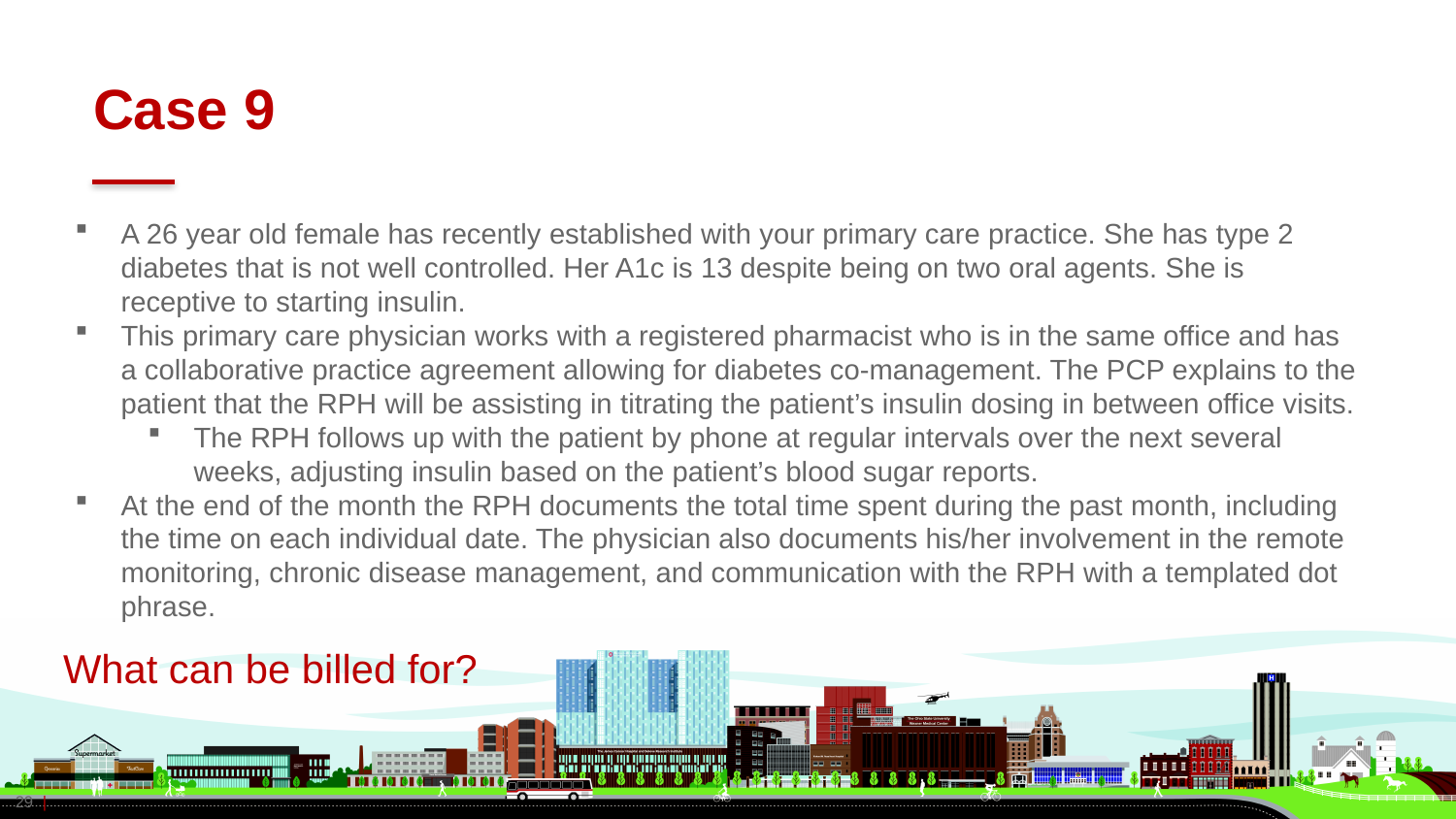

# Case 9
A 26 year old female has recently established with your primary care practice. She has type 2 diabetes that is not well controlled. Her A1c is 13 despite being on two oral agents. She is receptive to starting insulin.
This primary care physician works with a registered pharmacist who is in the same office and has a collaborative practice agreement allowing for diabetes co-management. The PCP explains to the patient that the RPH will be assisting in titrating the patient’s insulin dosing in between office visits.
The RPH follows up with the patient by phone at regular intervals over the next several weeks, adjusting insulin based on the patient’s blood sugar reports.
At the end of the month the RPH documents the total time spent during the past month, including the time on each individual date. The physician also documents his/her involvement in the remote monitoring, chronic disease management, and communication with the RPH with a templated dot phrase.
What can be billed for?
29  |